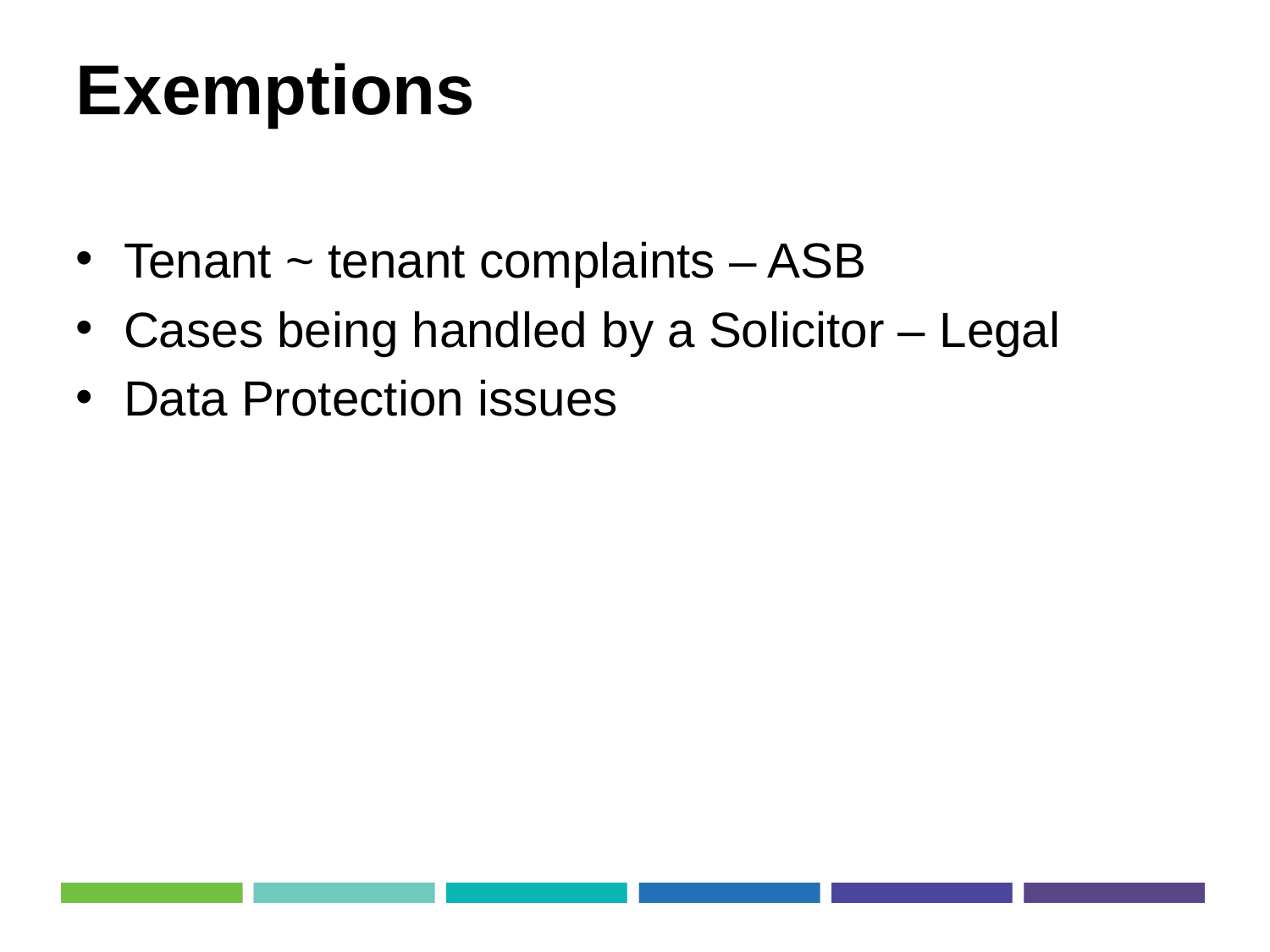

# Exemptions
Tenant ~ tenant complaints – ASB
Cases being handled by a Solicitor – Legal
Data Protection issues